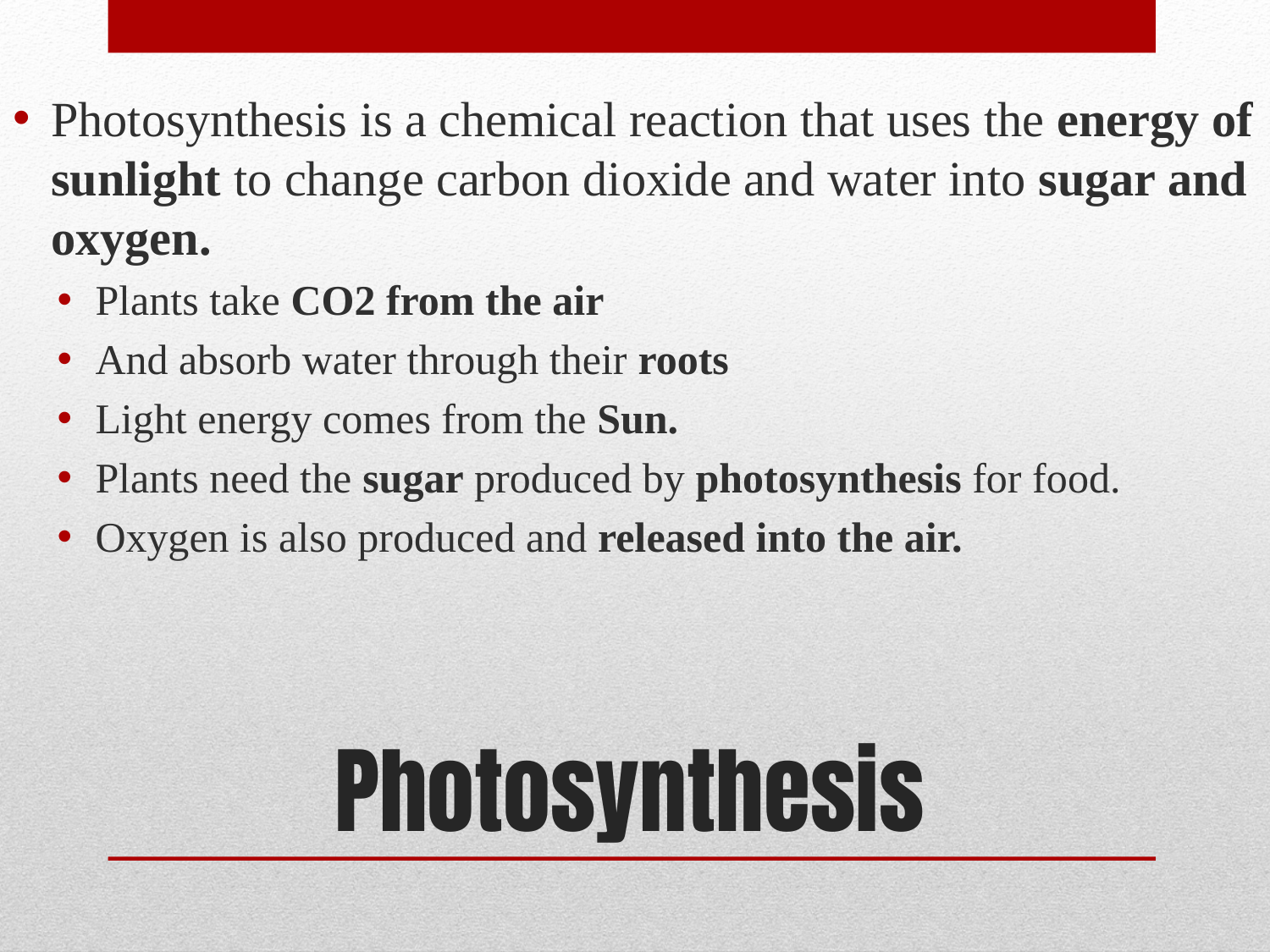

Photosynthesis is a chemical reaction that uses the energy of sunlight to change carbon dioxide and water into sugar and oxygen.
Plants take CO2 from the air
And absorb water through their roots
Light energy comes from the Sun.
Plants need the sugar produced by photosynthesis for food.
Oxygen is also produced and released into the air.
# Photosynthesis